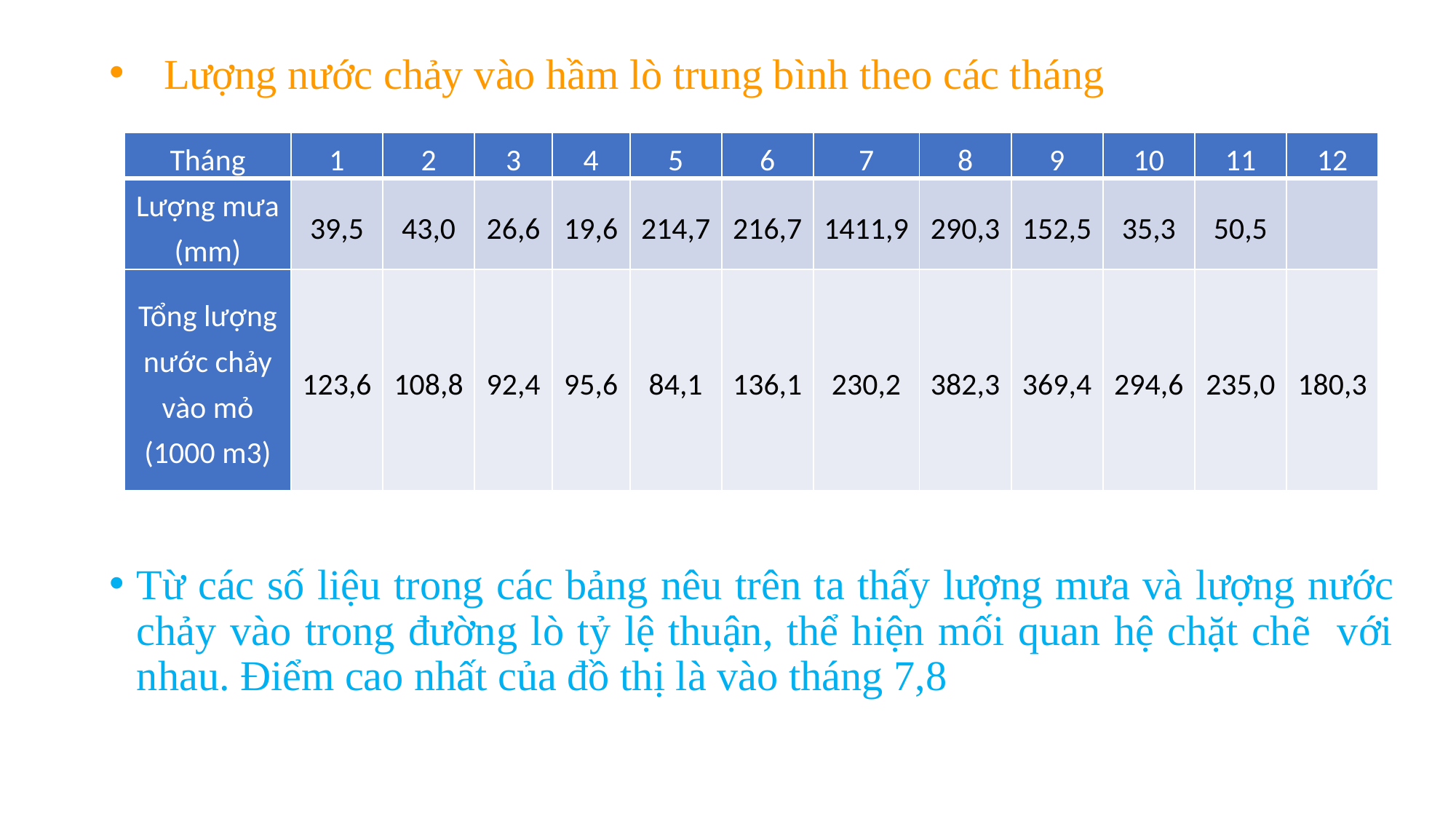

Lượng nước chảy vào hầm lò trung bình theo các tháng
| Tháng | 1 | 2 | 3 | 4 | 5 | 6 | 7 | 8 | 9 | 10 | 11 | 12 |
| --- | --- | --- | --- | --- | --- | --- | --- | --- | --- | --- | --- | --- |
| Lượng mưa (mm) | 39,5 | 43,0 | 26,6 | 19,6 | 214,7 | 216,7 | 1411,9 | 290,3 | 152,5 | 35,3 | 50,5 |  |
| Tổng lượng nước chảy vào mỏ (1000 m3) | 123,6 | 108,8 | 92,4 | 95,6 | 84,1 | 136,1 | 230,2 | 382,3 | 369,4 | 294,6 | 235,0 | 180,3 |
Từ các số liệu trong các bảng nêu trên ta thấy lượng mưa và lượng nước chảy vào trong đường lò tỷ lệ thuận, thể hiện mối quan hệ chặt chẽ  với nhau. Điểm cao nhất của đồ thị là vào tháng 7,8